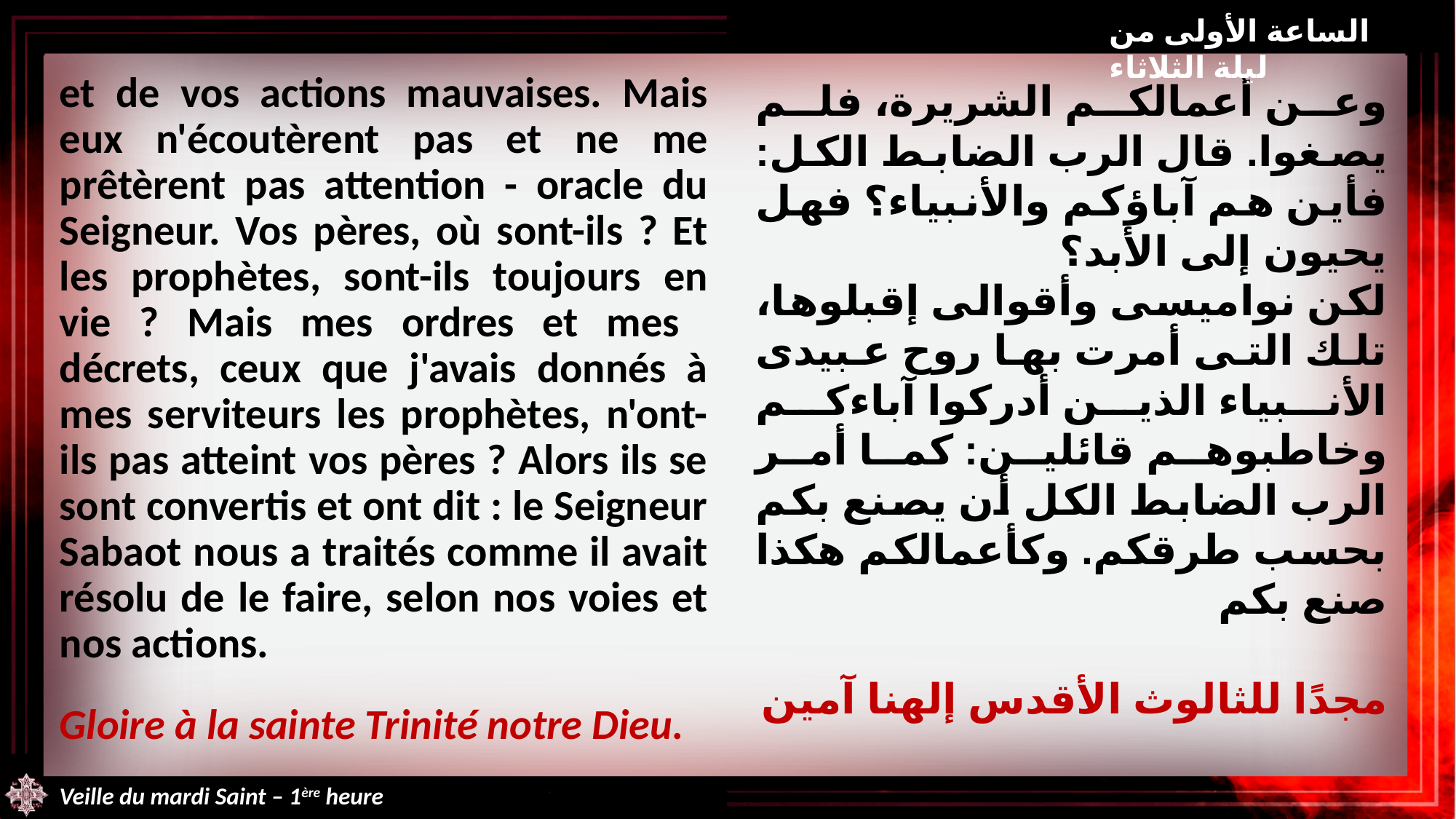

الساعة الأولى من ليلة الثلاثاء
et de vos actions mauvaises. Mais eux n'écoutèrent pas et ne me prêtèrent pas attention - oracle du Seigneur. Vos pères, où sont-ils ? Et les prophètes, sont-ils toujours en vie ? Mais mes ordres et mes  décrets, ceux que j'avais donnés à mes serviteurs les prophètes, n'ont-ils pas atteint vos pères ? Alors ils se sont convertis et ont dit : le Seigneur Sabaot nous a traités comme il avait résolu de le faire, selon nos voies et nos actions.

Gloire à la sainte Trinité notre Dieu.
وعن أعمالكم الشريرة، فلم يصغوا. قال الرب الضابط الكل: فأين هم آباؤكم والأنبياء؟ فهل يحيون إلى الأبد؟
لكن نواميسى وأقوالى إقبلوها، تلك التى أمرت بها روح عبيدى الأنبياء الذين أدركوا آباءكم وخاطبوهم قائلين: كما أمر الرب الضابط الكل أن يصنع بكم بحسب طرقكم. وكأعمالكم هكذا صنع بكم

مجدًا للثالوث الأقدس إلهنا آمين
Veille du mardi Saint – 1ère heure